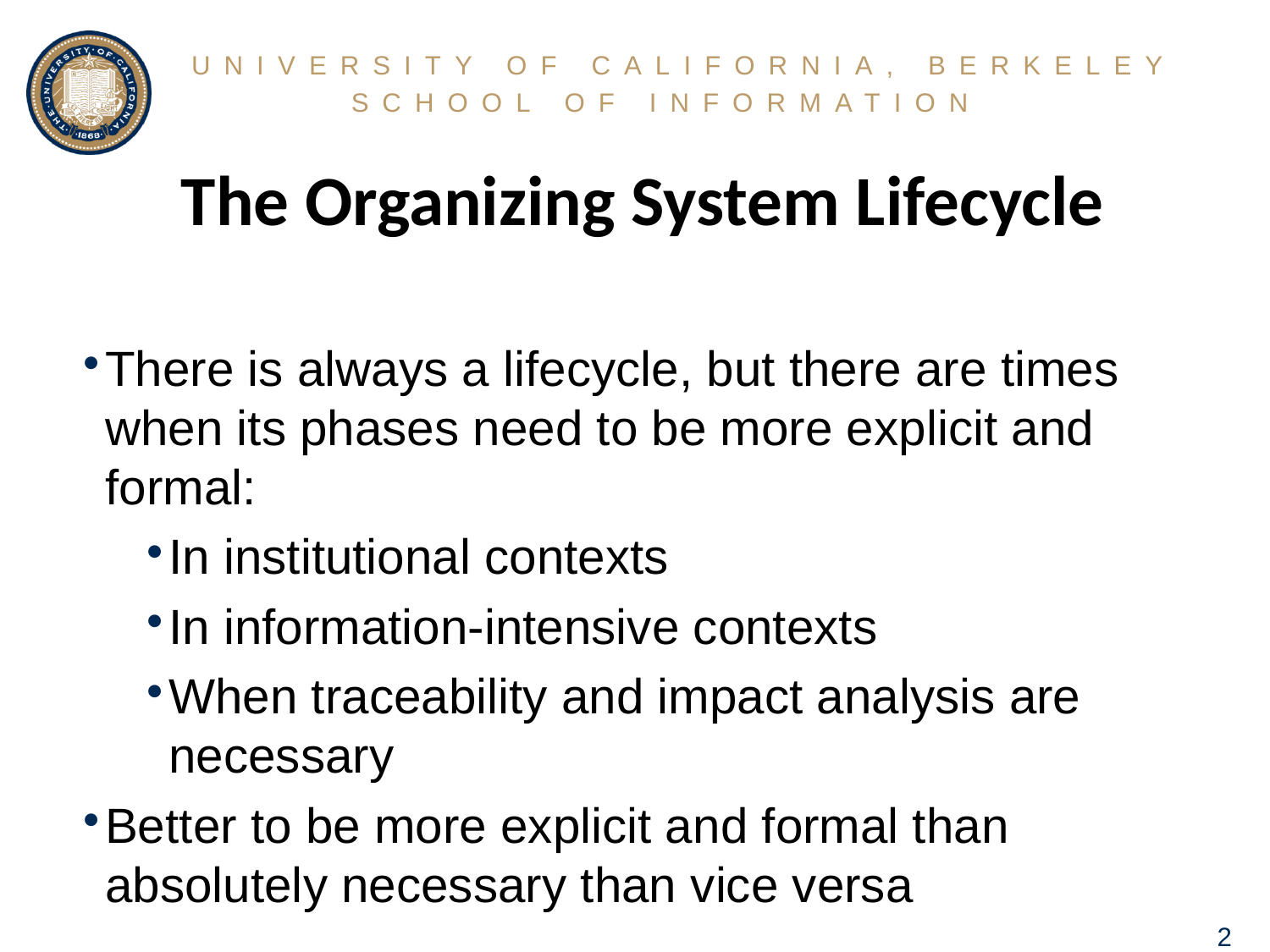

# The Organizing System Lifecycle

There is always a lifecycle, but there are times when its phases need to be more explicit and formal:
In institutional contexts
In information-intensive contexts
When traceability and impact analysis are necessary
Better to be more explicit and formal than absolutely necessary than vice versa
2